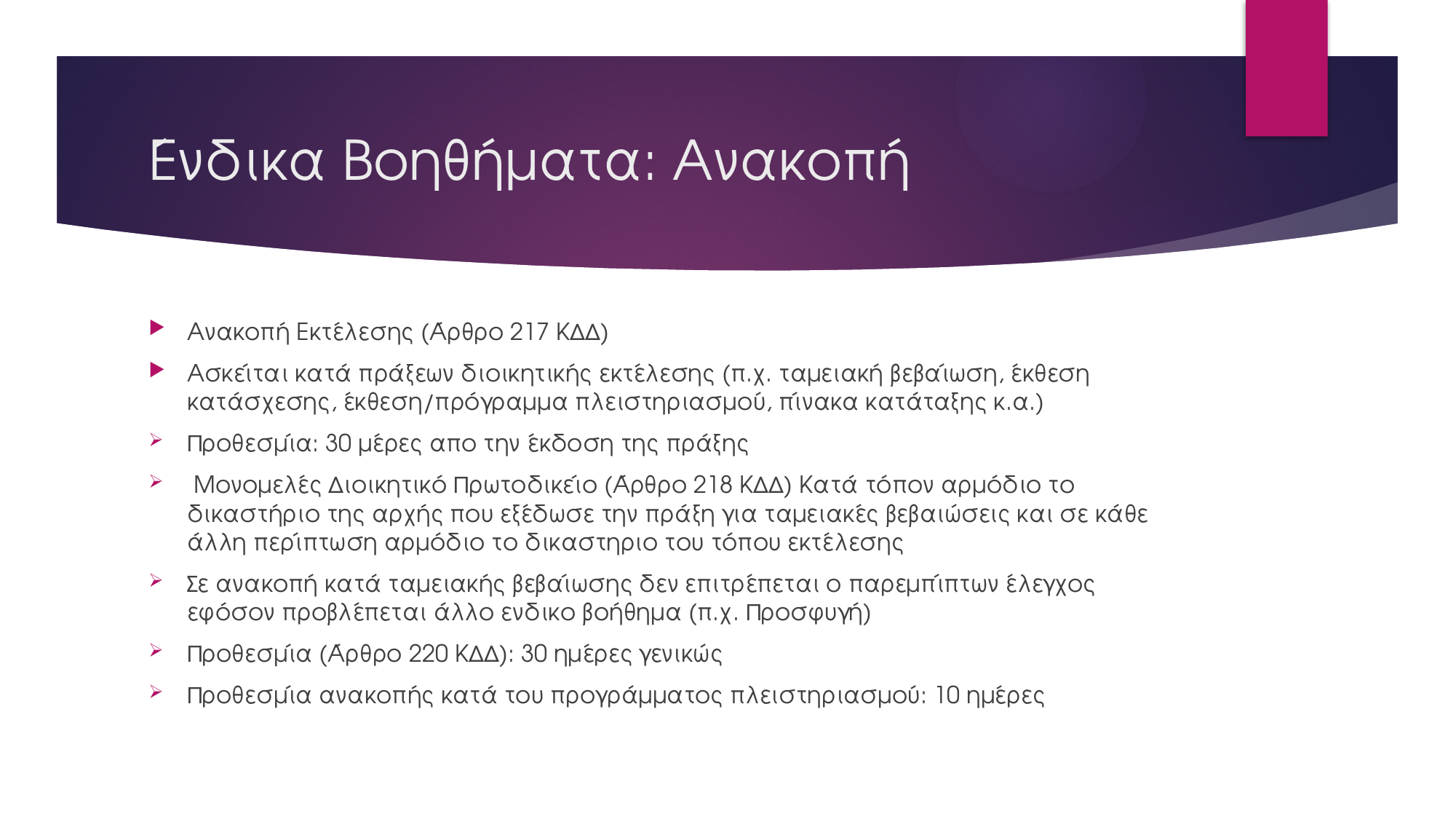

# Ένδικα Βοηθήματα: Ανακοπή
Ανακοπή Εκτέλεσης (Άρθρο 217 ΚΔΔ)
Ασκείται κατά πράξεων διοικητικής εκτέλεσης (π.χ. ταμειακή βεβαίωση, έκθεση κατάσχεσης, έκθεση/πρόγραμμα πλειστηριασμού, πίνακα κατάταξης κ.α.)
Προθεσμία: 30 μέρες απο την έκδοση της πράξης
 Μονομελές Διοικητικό Πρωτοδικείο (Άρθρο 218 ΚΔΔ) Κατά τόπον αρμόδιο το δικαστήριο της αρχής που εξέδωσε την πράξη για ταμειακές βεβαιώσεις και σε κάθε άλλη περίπτωση αρμόδιο το δικαστηριο του τόπου εκτέλεσης
Σε ανακοπή κατά ταμειακής βεβαίωσης δεν επιτρέπεται ο παρεμπίπτων έλεγχος εφόσον προβλέπεται άλλο ενδικο βοήθημα (π.χ. Προσφυγή)
Προθεσμία (Άρθρο 220 ΚΔΔ): 30 ημέρες γενικώς
Προθεσμία ανακοπής κατά του προγράμματος πλειστηριασμού: 10 ημέρες